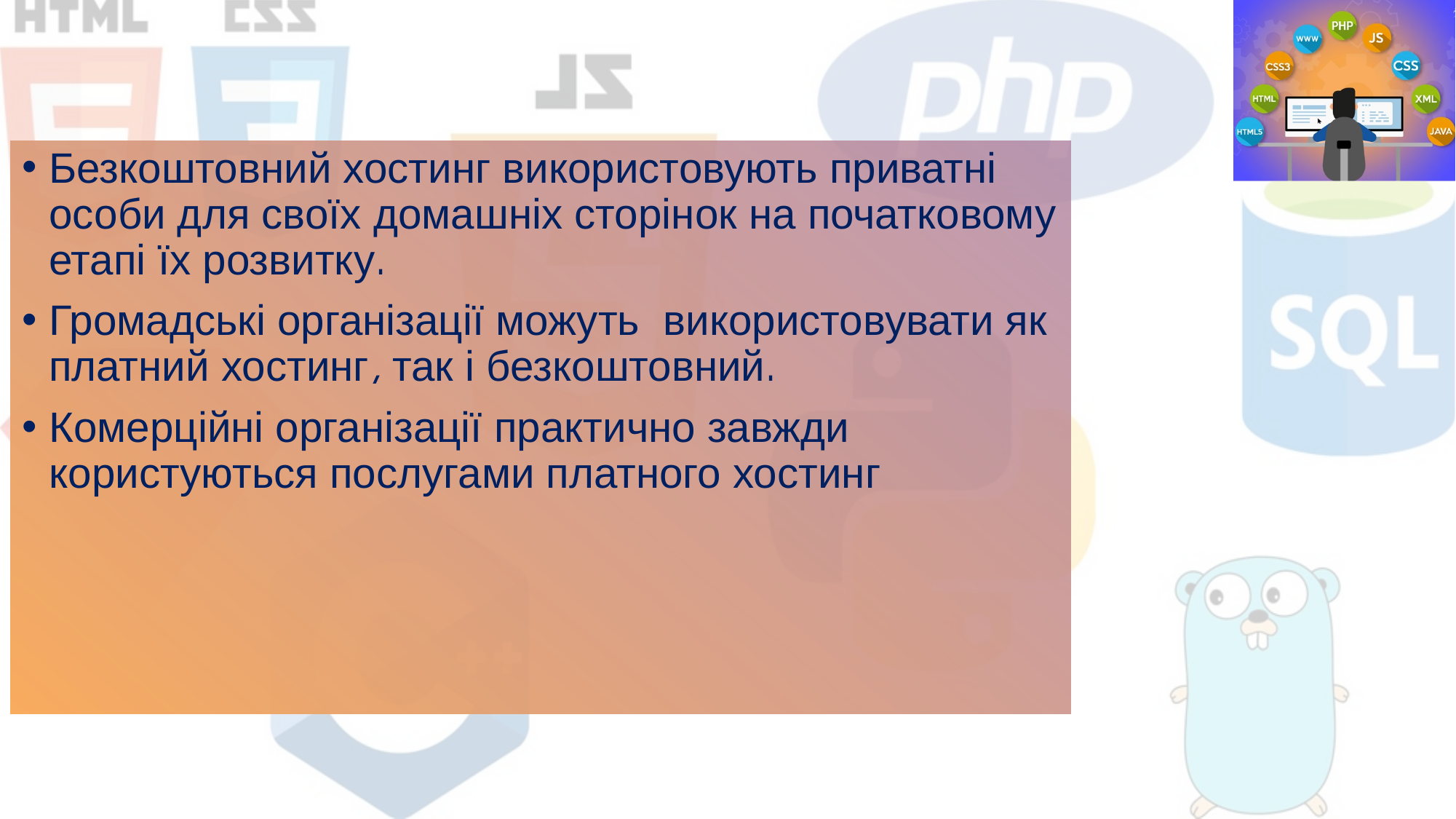

#
Безкоштовний хостинг використовують приватні особи для своїх домашніх сторінок на початковому етапі їх розвитку.
Громадські організації можуть  використовувати як платний хостинг, так і безкоштовний.
Комерційні організації практично завжди користуються послугами платного хостинг